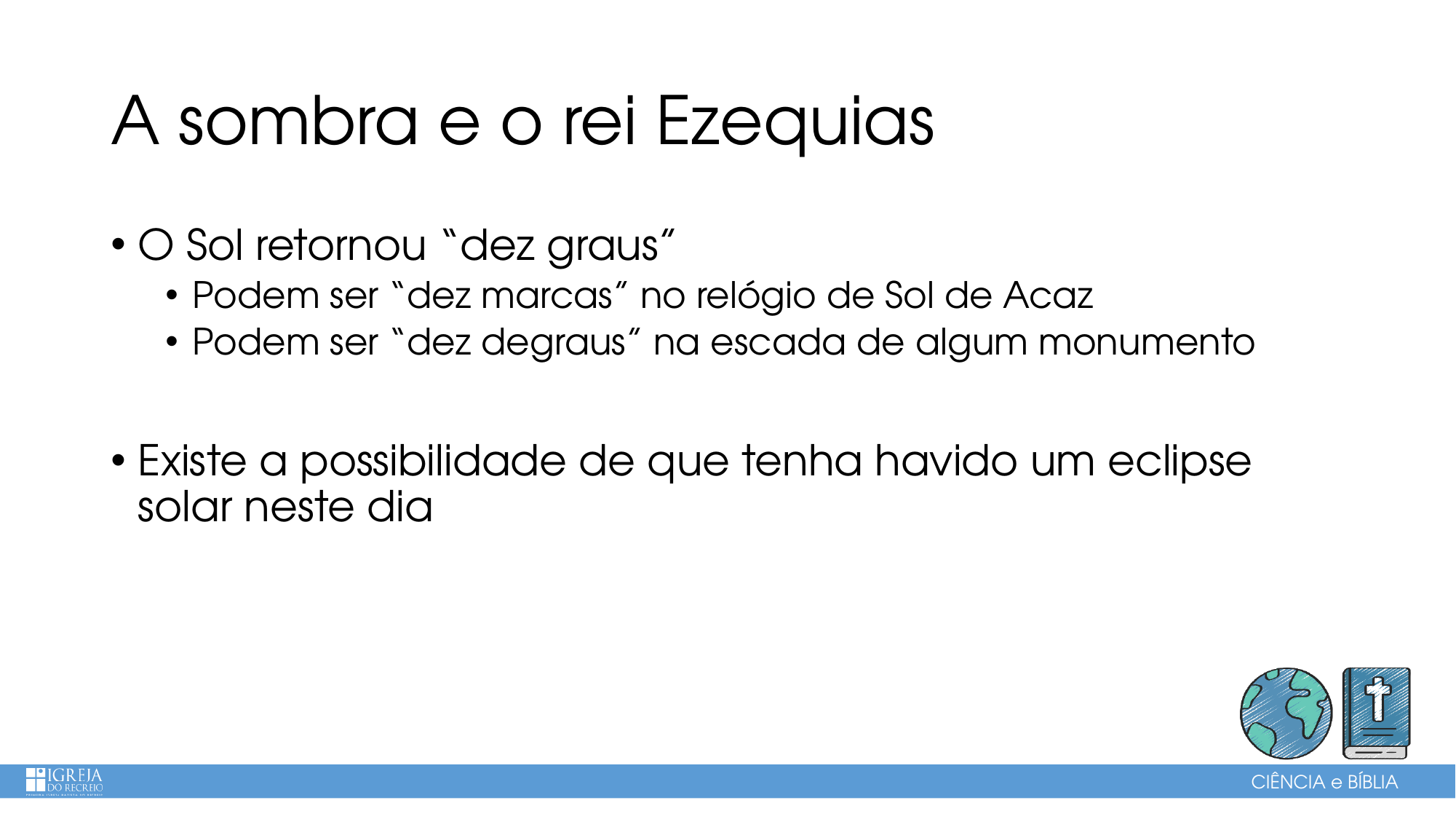

# A sombra e o rei Ezequias
O Sol retornou “dez graus”
Podem ser “dez marcas” no relógio de Sol de Acaz
Podem ser “dez degraus” na escada de algum monumento

Existe a possibilidade de que tenha havido um eclipse solar neste dia